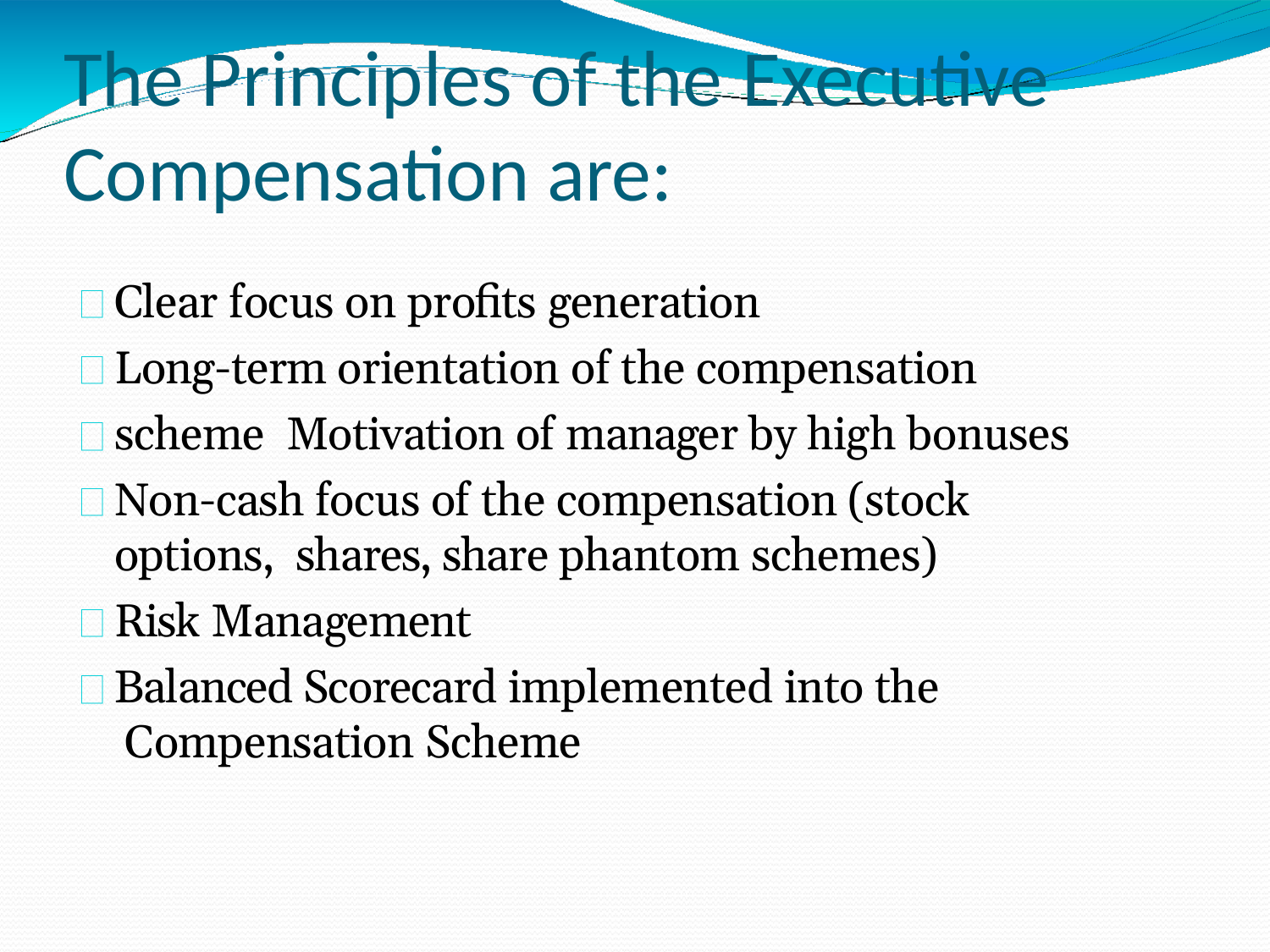

# The Principles of the	Executive  Compensation are:
Clear focus on profits generation
Long-term orientation of the compensation scheme  Motivation of manager by high bonuses
Non-cash focus of the compensation (stock options,  shares, share phantom schemes)
Risk Management
Balanced Scorecard implemented into the  Compensation Scheme